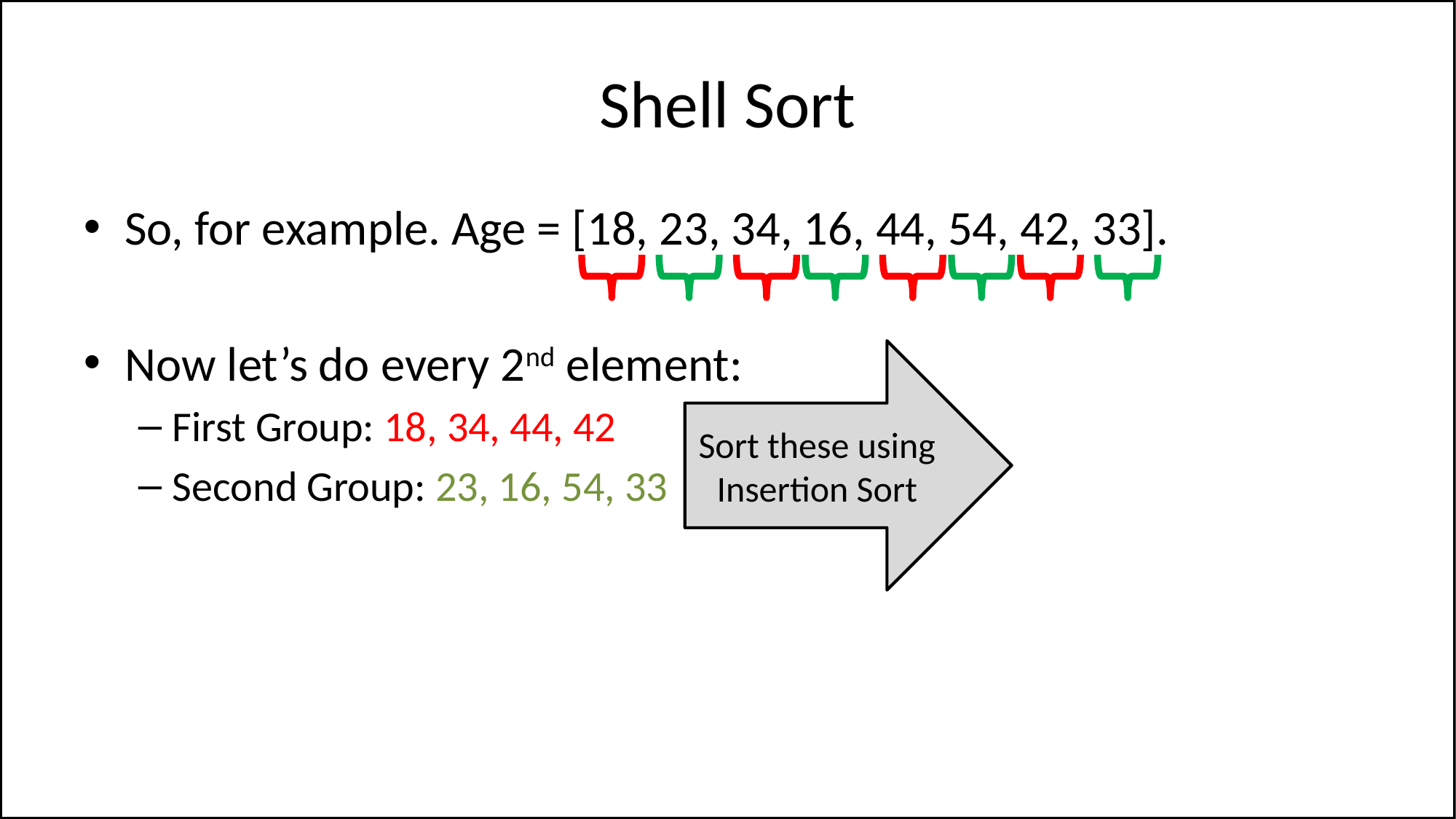

# Shell Sort
So, for example. Age = [18, 23, 34, 16, 44, 54, 42, 33].

Now let’s do every 2nd element:
First Group: 18, 34, 44, 42
Second Group: 23, 16, 54, 33

Sort these using
Insertion Sort